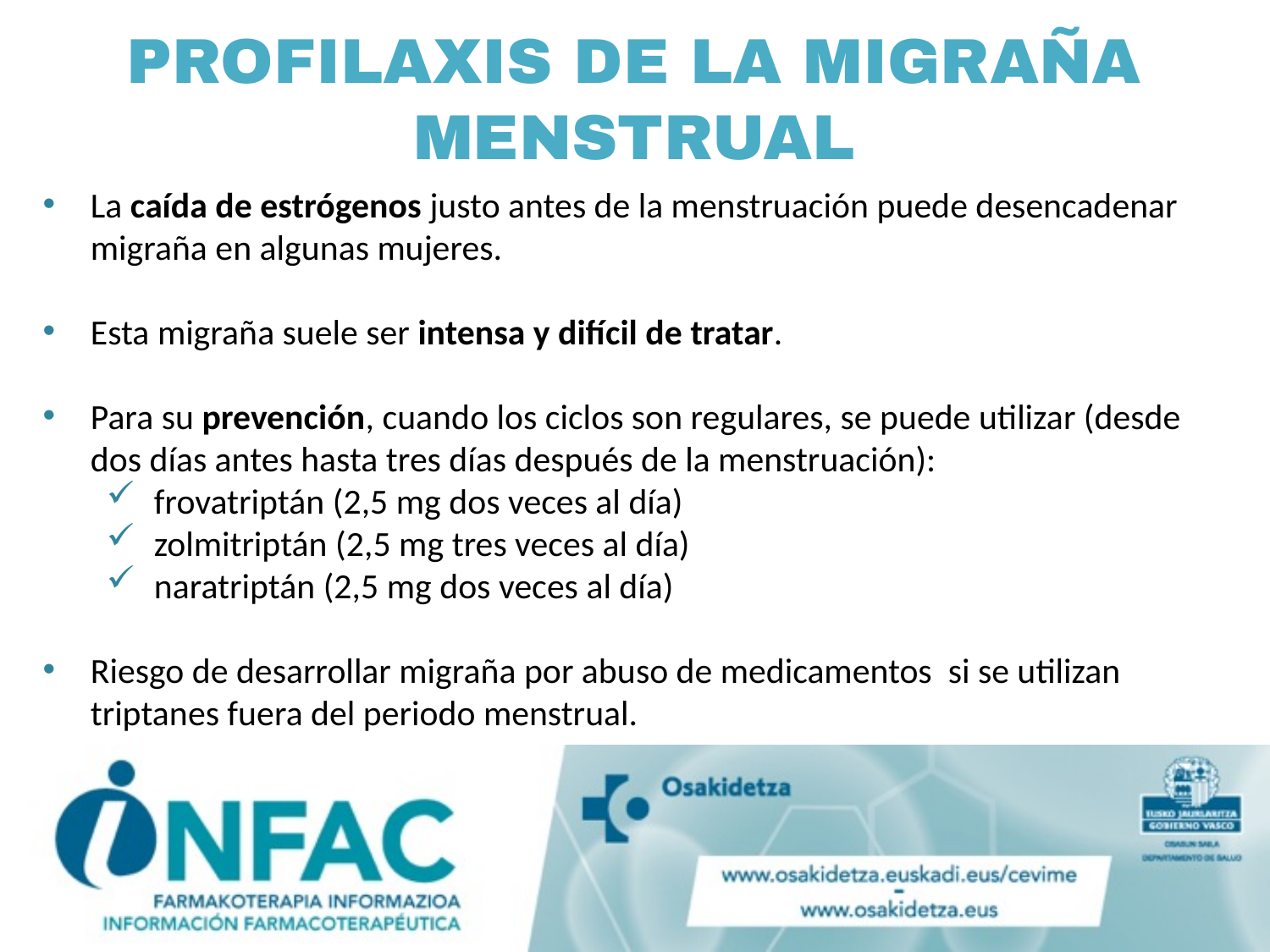

# PROFILAXIS DE LA MIGRAÑA MENSTRUAL
La caída de estrógenos justo antes de la menstruación puede desencadenar migraña en algunas mujeres.

Esta migraña suele ser intensa y difícil de tratar.

Para su prevención, cuando los ciclos son regulares, se puede utilizar (desde dos días antes hasta tres días después de la menstruación):
frovatriptán (2,5 mg dos veces al día)
zolmitriptán (2,5 mg tres veces al día)
naratriptán (2,5 mg dos veces al día)

Riesgo de desarrollar migraña por abuso de medicamentos  si se utilizan triptanes fuera del periodo menstrual.